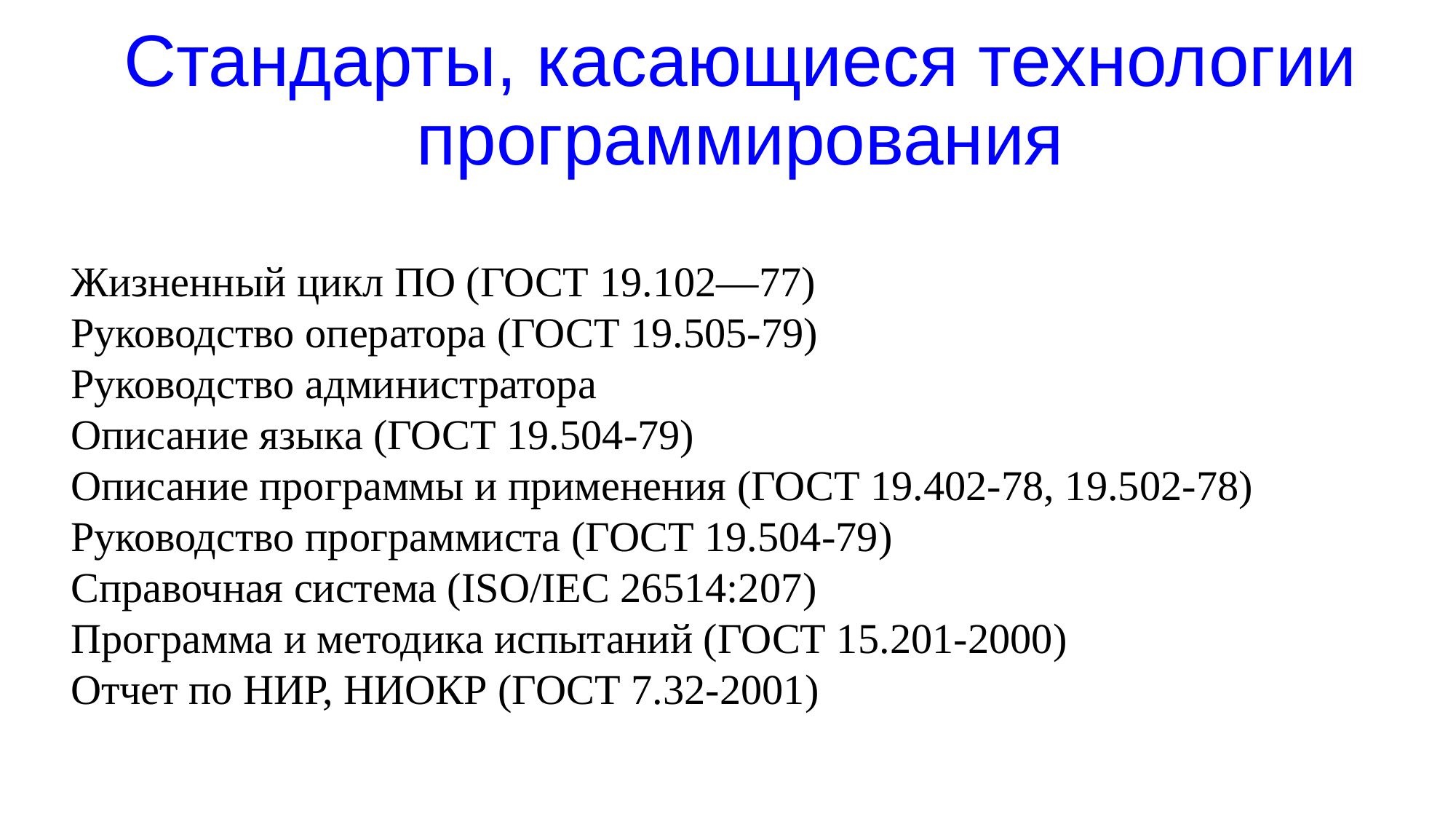

# Стандарты, касающиеся технологии программирования
Жизненный цикл ПО (ГОСТ 19.102—77)
Руководство оператора (ГОСТ 19.505-79)
Руководство администратора
Описание языка (ГОСТ 19.504-79)
Описание программы и применения (ГОСТ 19.402-78, 19.502-78)
Руководство программиста (ГОСТ 19.504-79)
Справочная система (ISO/IEC 26514:207)
Программа и методика испытаний (ГОСТ 15.201-2000)
Отчет по НИР, НИОКР (ГОСТ 7.32-2001)